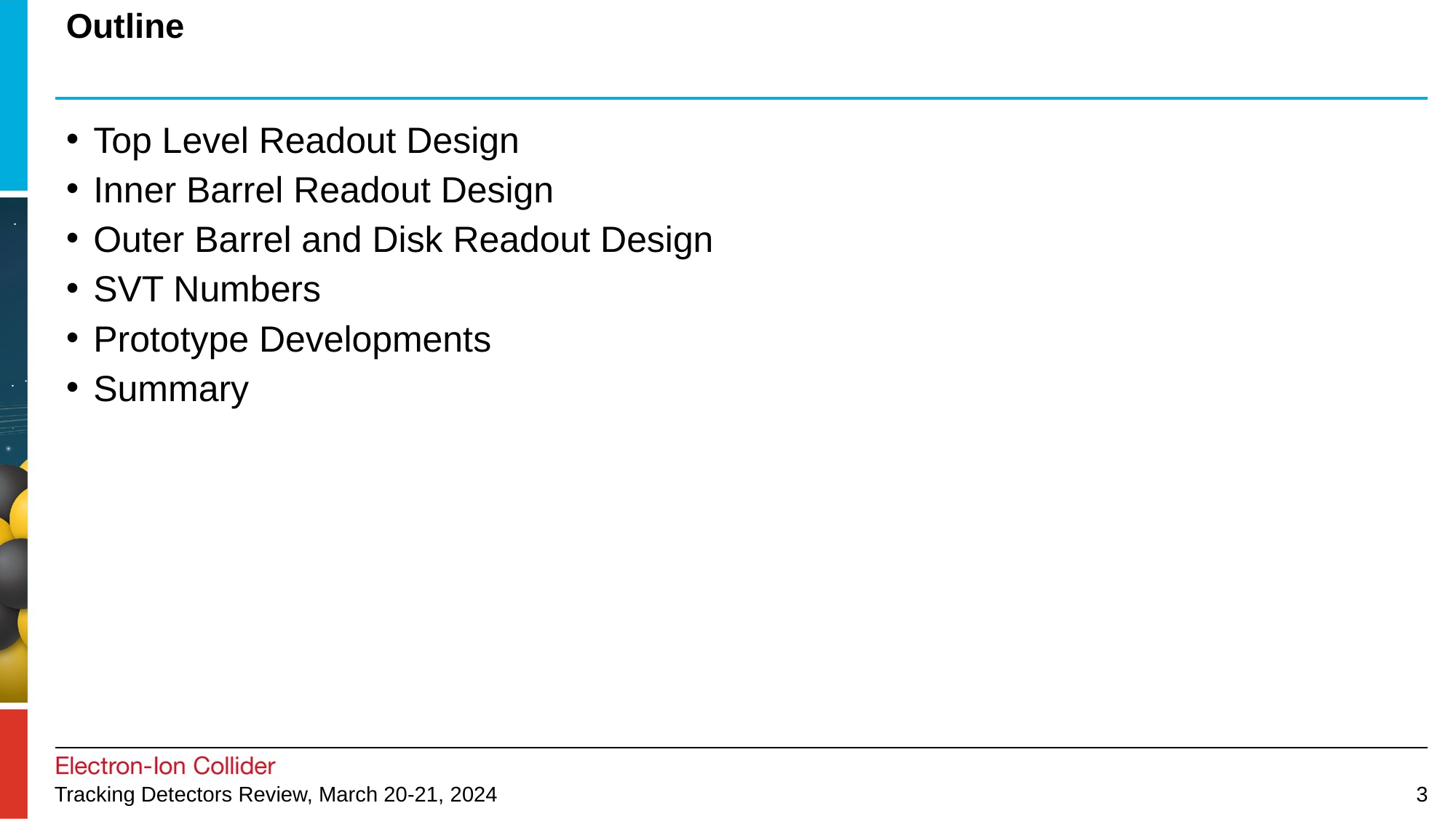

# Outline
Top Level Readout Design
Inner Barrel Readout Design
Outer Barrel and Disk Readout Design
SVT Numbers
Prototype Developments
Summary